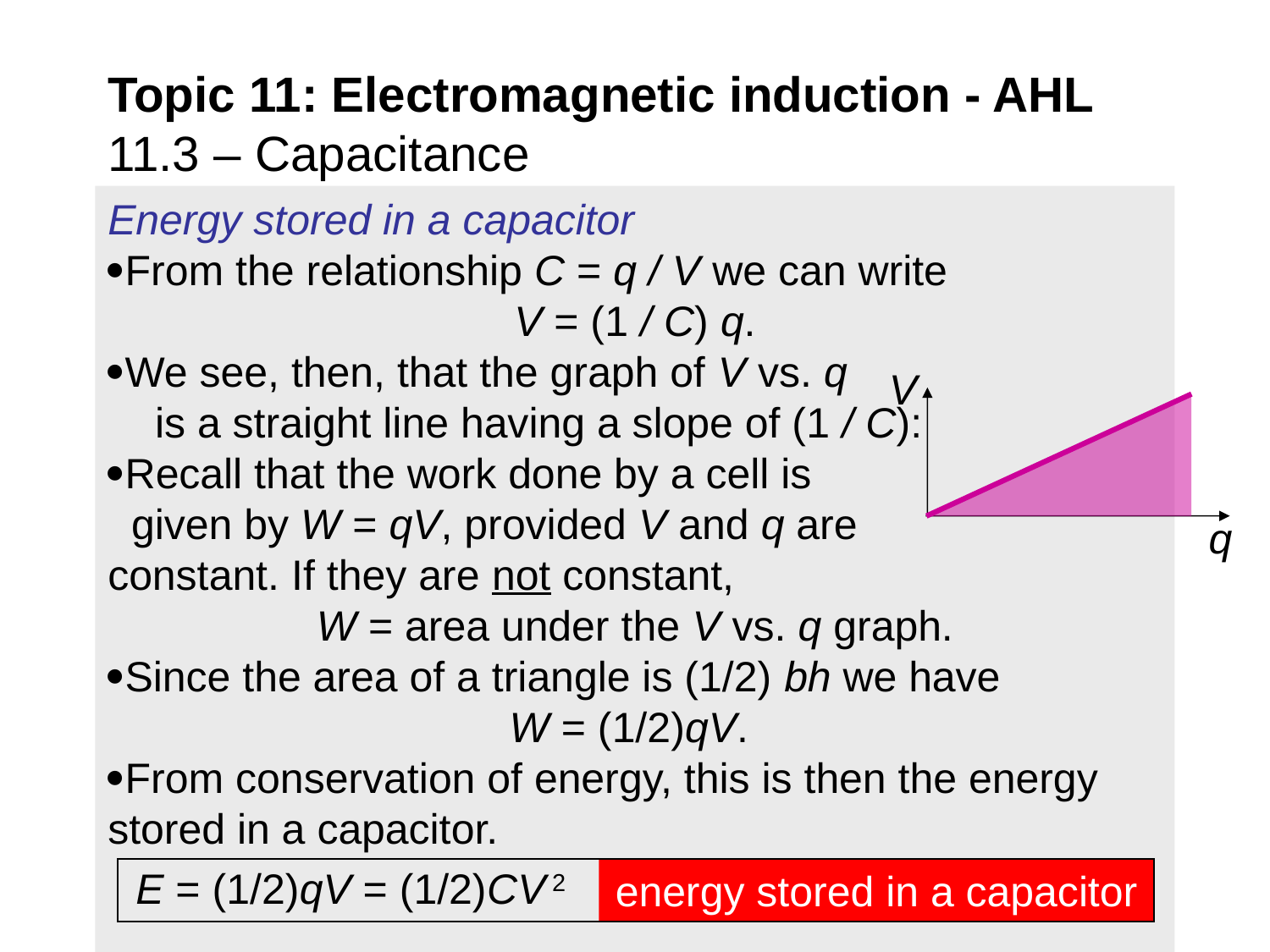

Topic 11: Electromagnetic induction - AHL
11.3 – Capacitance
Energy stored in a capacitor
•From the relationship C = q / V we can write
V = (1 / C) q.
•We see, then, that the graph of V vs. q                               is a straight line having a slope of (1 / C):
•Recall that the work done by a cell is                                given by W = qV, provided V and q are                       constant. If they are not constant,
W = area under the V vs. q graph.
•Since the area of a triangle is (1/2) bh we have
W = (1/2)qV.
•From conservation of energy, this is then the energy stored in a capacitor.
V

q

energy stored in a capacitor

E = (1/2)qV = (1/2)CV 2